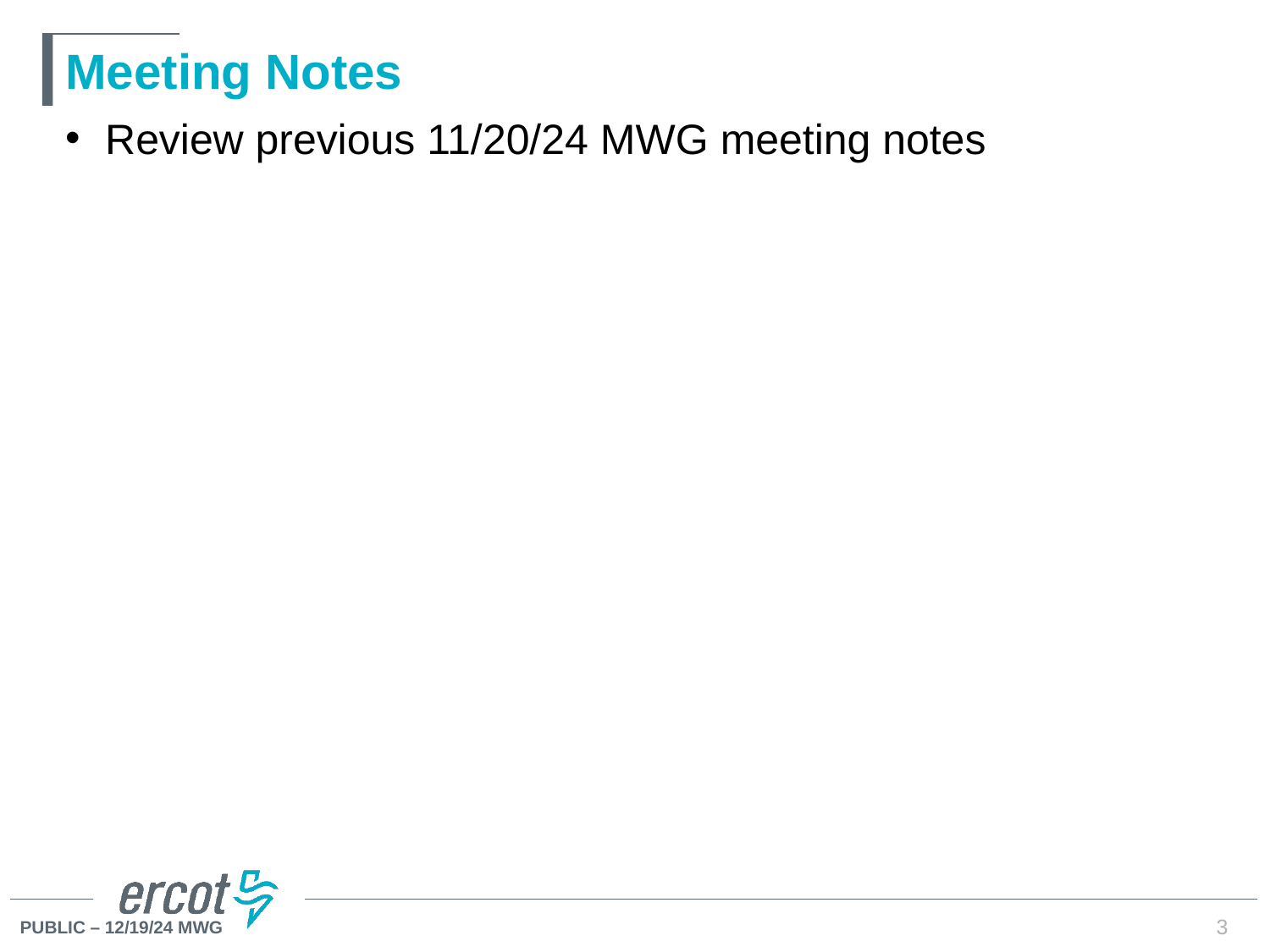

# Meeting Notes
Review previous 11/20/24 MWG meeting notes

3